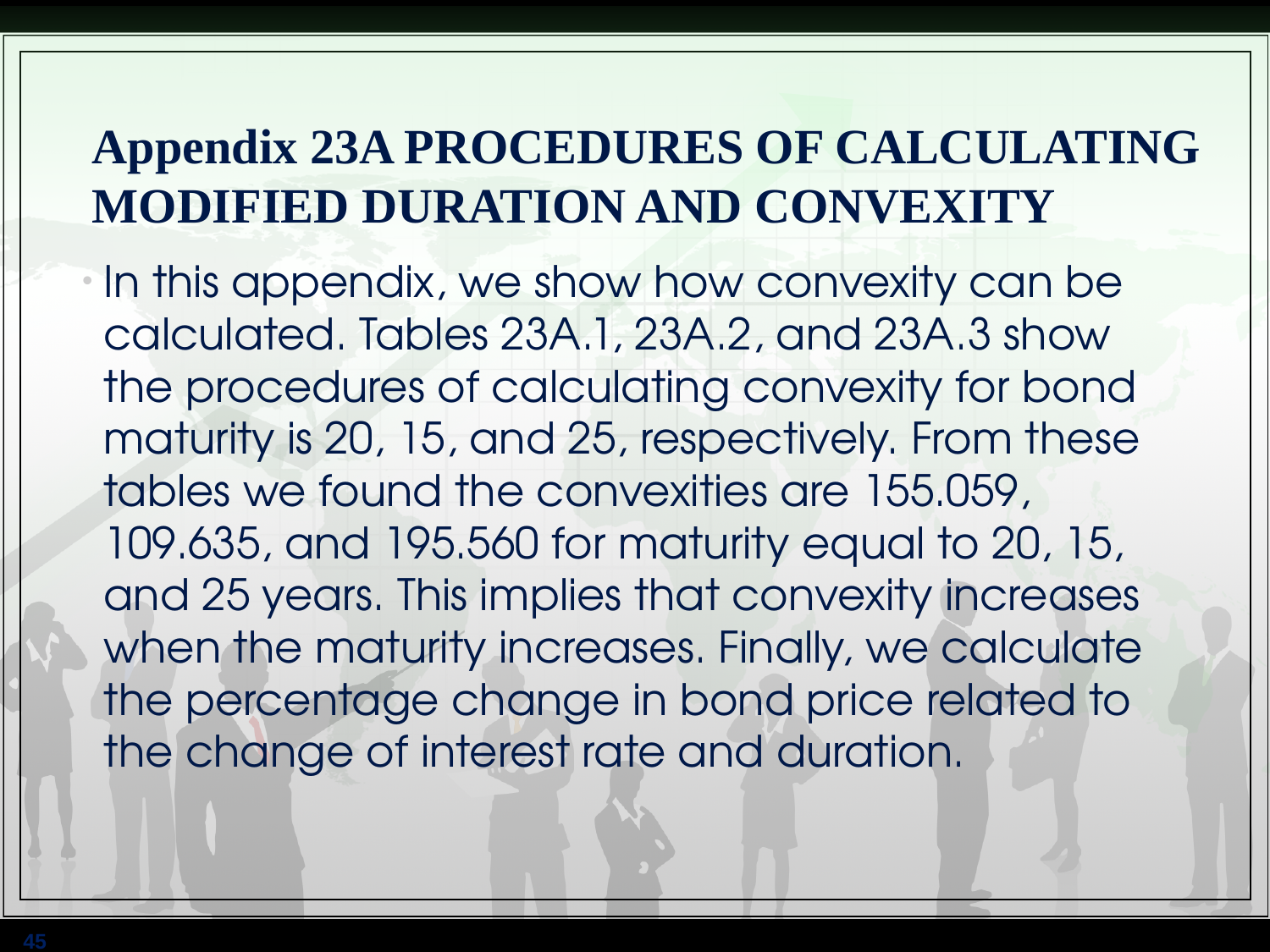

# Appendix 23A PROCEDURES OF CALCULATING MODIFIED DURATION AND CONVEXITY
In this appendix, we show how convexity can be calculated. Tables 23A.1, 23A.2, and 23A.3 show the procedures of calculating convexity for bond maturity is 20, 15, and 25, respectively. From these tables we found the convexities are 155.059, 109.635, and 195.560 for maturity equal to 20, 15, and 25 years. This implies that convexity increases when the maturity increases. Finally, we calculate the percentage change in bond price related to the change of interest rate and duration.
45